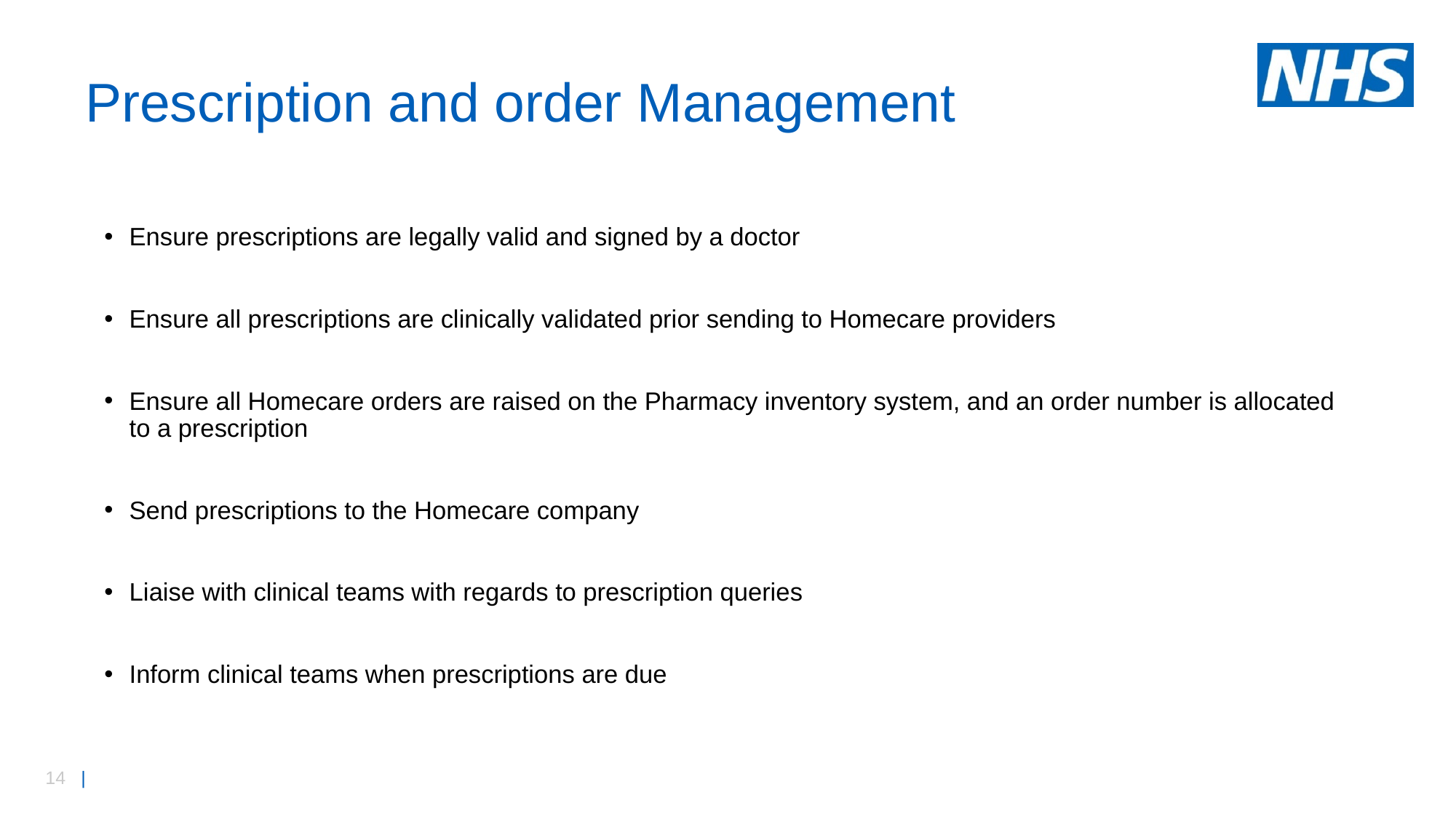

# Prescription and order Management
Ensure prescriptions are legally valid and signed by a doctor

Ensure all prescriptions are clinically validated prior sending to Homecare providers

Ensure all Homecare orders are raised on the Pharmacy inventory system, and an order number is allocated to a prescription

Send prescriptions to the Homecare company

Liaise with clinical teams with regards to prescription queries

Inform clinical teams when prescriptions are due